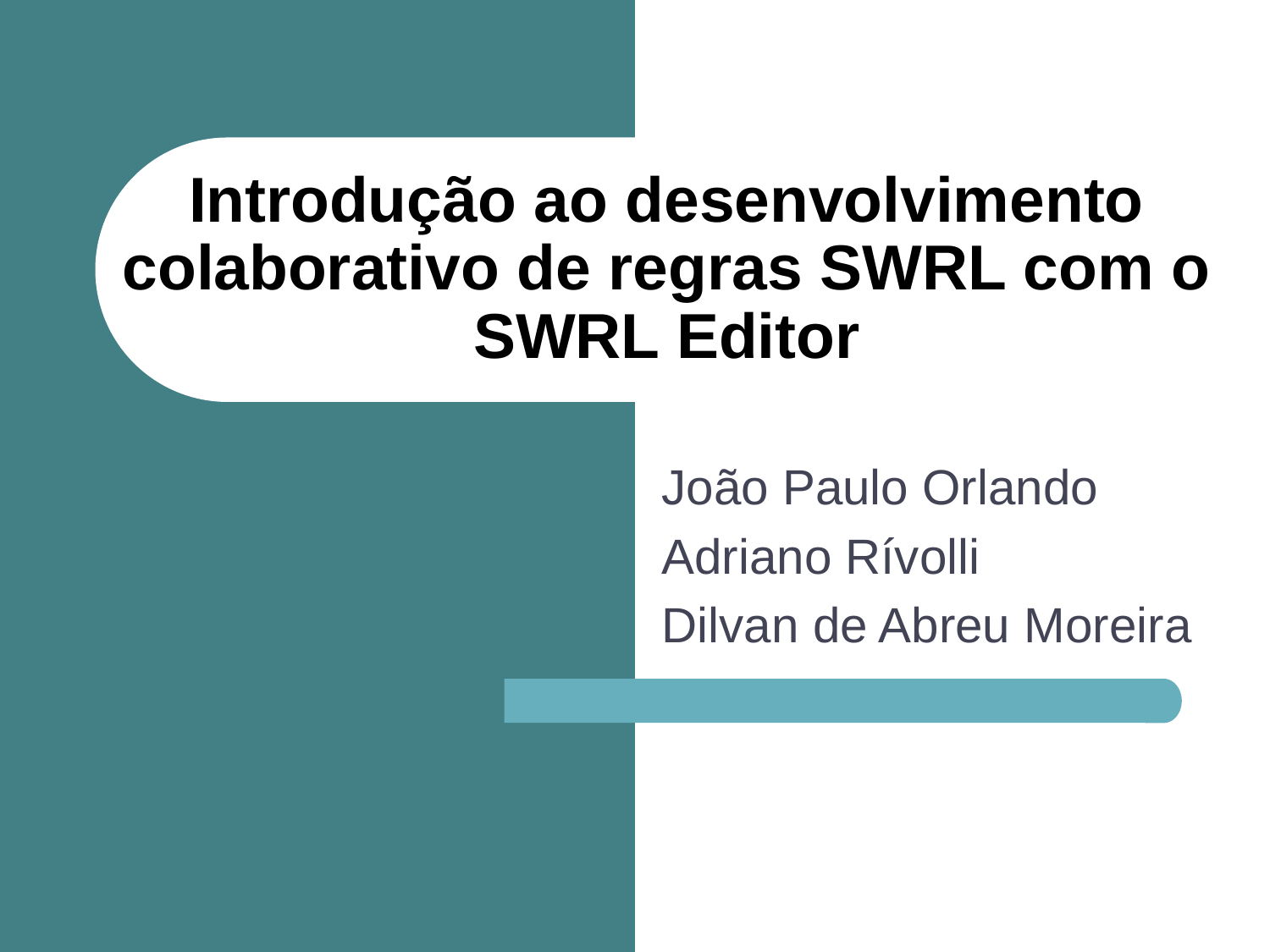

# Introdução ao desenvolvimento colaborativo de regras SWRL com o SWRL Editor
João Paulo Orlando
Adriano Rívolli
Dilvan de Abreu Moreira